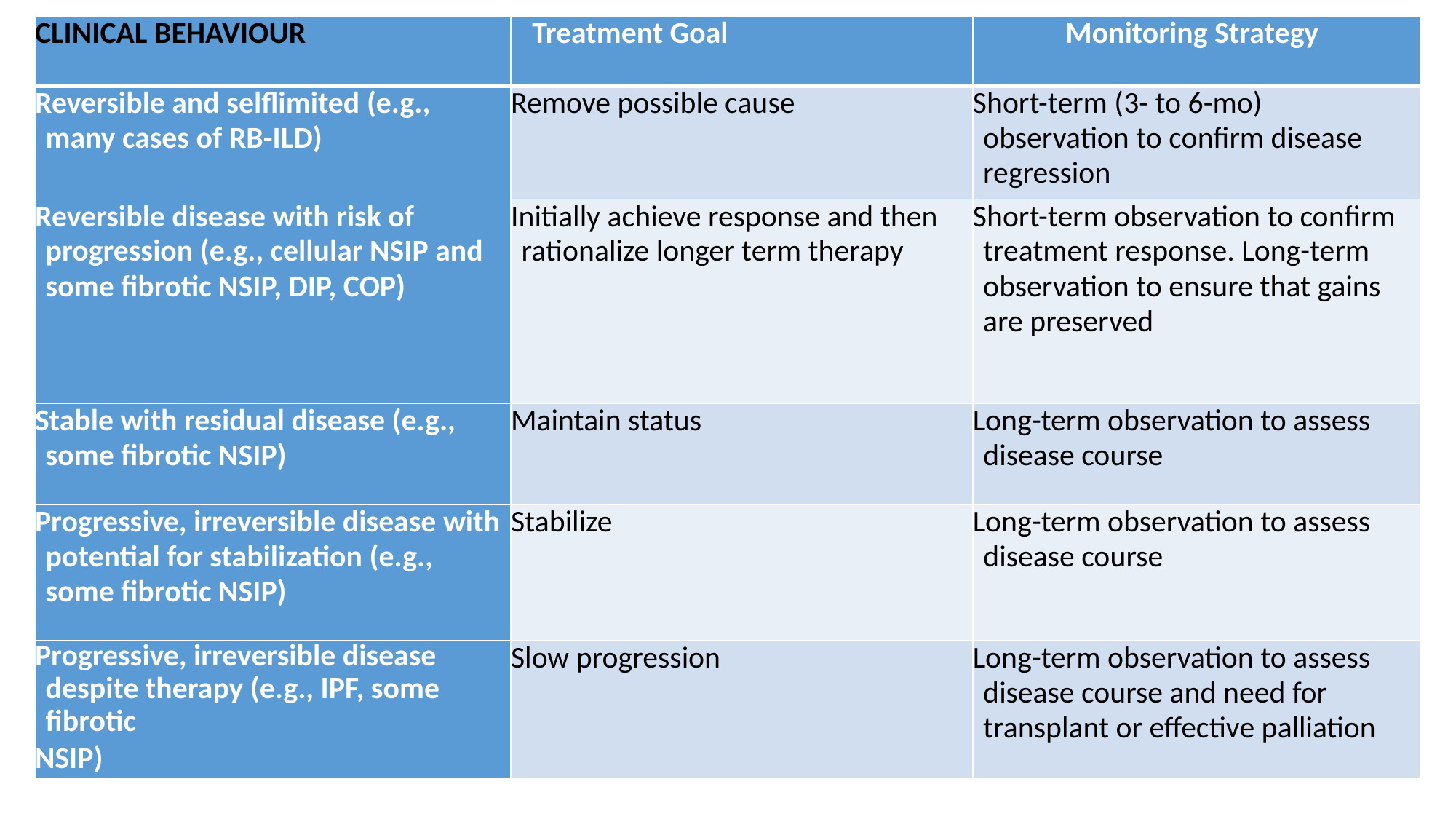

TABLE 3. IDIOPATHIC INTERSTITIAL PNEUMONIAS:
CLASSIFICATION ACCORDING TO DISEASE BEHAVIOR*
| CLINICAL BEHAVIOUR | Treatment Goal | Monitoring Strategy |
| --- | --- | --- |
| Reversible and selflimited (e.g., many cases of RB-ILD) | Remove possible cause | Short-term (3- to 6-mo) observation to confirm disease regression |
| Reversible disease with risk of progression (e.g., cellular NSIP and some fibrotic NSIP, DIP, COP) | Initially achieve response and then rationalize longer term therapy | Short-term observation to confirm treatment response. Long-term observation to ensure that gains are preserved |
| Stable with residual disease (e.g., some fibrotic NSIP) | Maintain status | Long-term observation to assess disease course |
| Progressive, irreversible disease with potential for stabilization (e.g., some fibrotic NSIP) | Stabilize | Long-term observation to assess disease course |
| Progressive, irreversible disease despite therapy (e.g., IPF, some fibrotic NSIP) | Slow progression | Long-term observation to assess disease course and need for transplant or effective palliation |